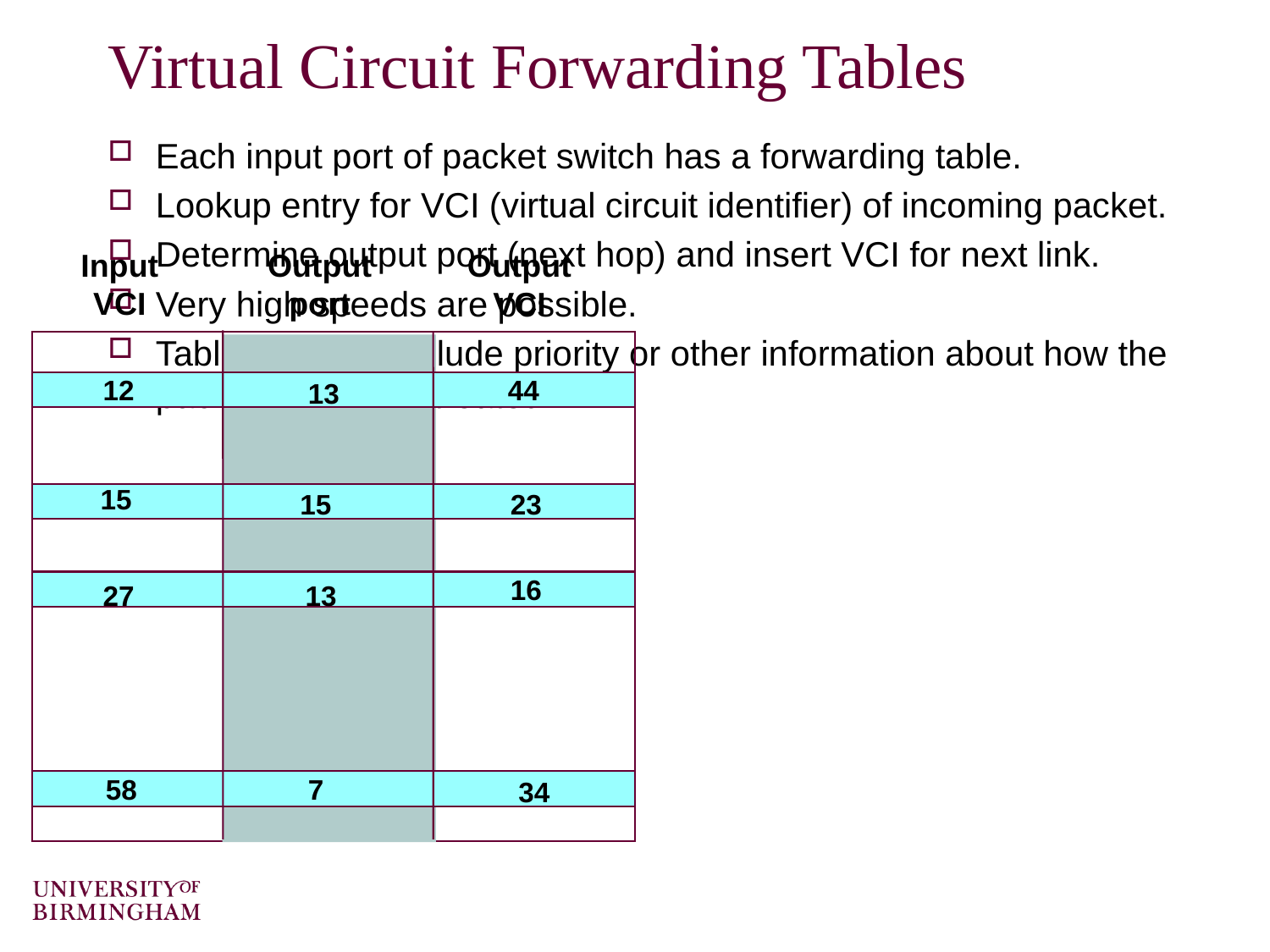

# Virtual Circuit Forwarding Tables
Each input port of packet switch has a forwarding table.
Lookup entry for VCI (virtual circuit identifier) of incoming packet.
Determine output port (next hop) and insert VCI for next link.
Very high speeds are possible.
Table can also include priority or other information about how the packet should be treated.
Input
VCI
Output
port
Output
VCI

12
44
13

15
15
23

16

27
13
58
7
34